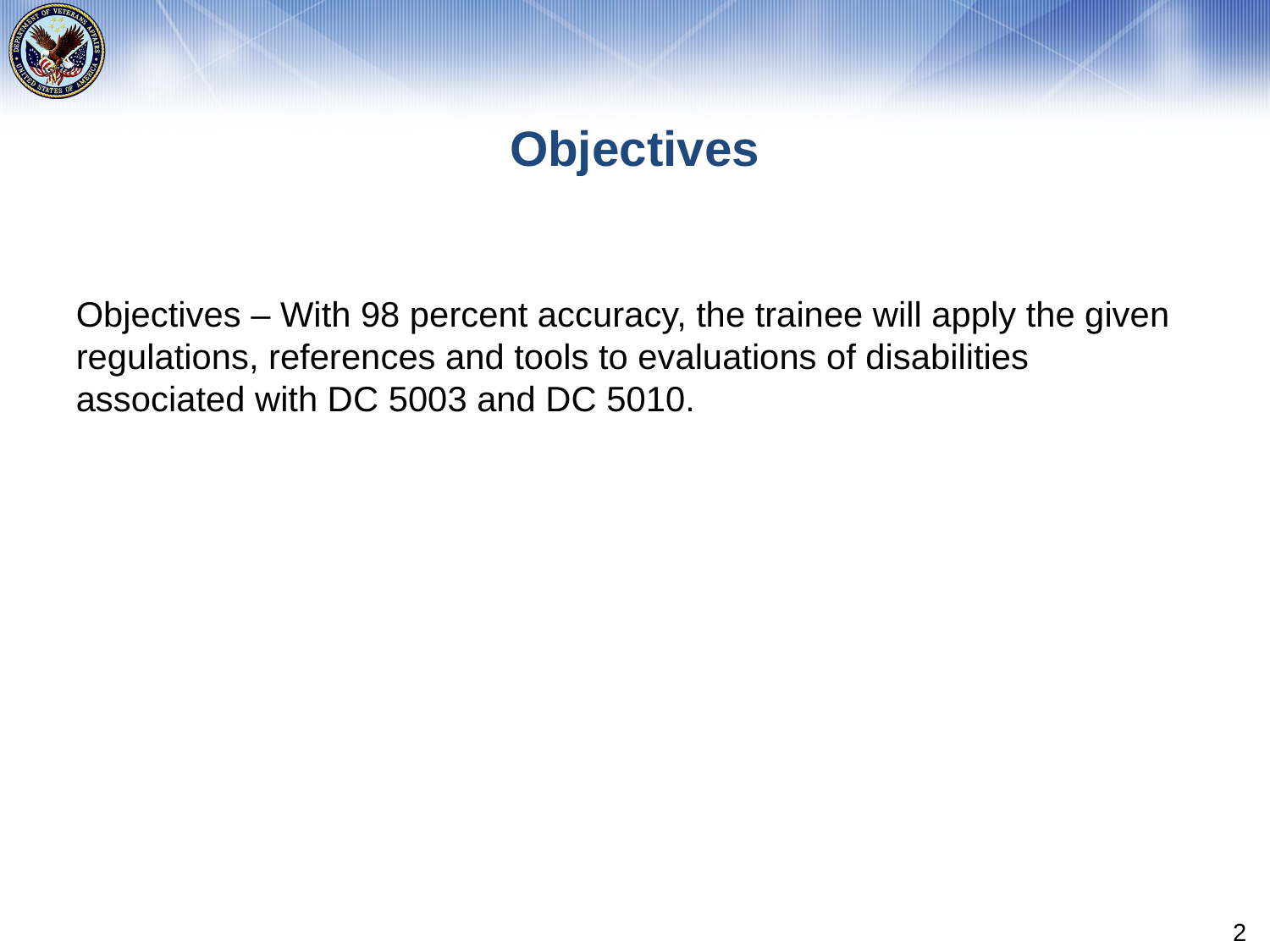

# Objectives
Objectives – With 98 percent accuracy, the trainee will apply the given regulations, references and tools to evaluations of disabilities associated with DC 5003 and DC 5010.
2